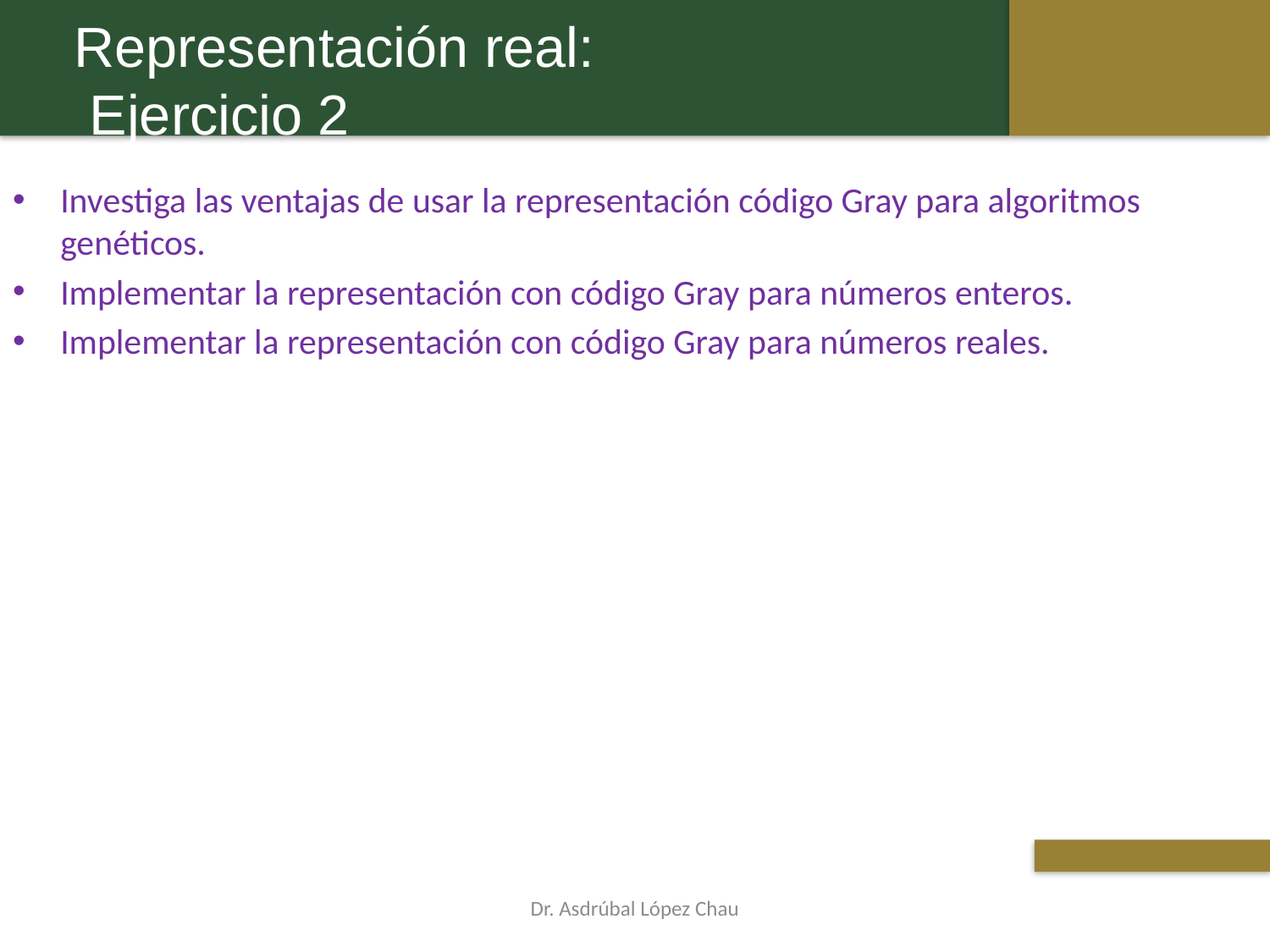

Representación real:
 Ejercicio 2

Investiga las ventajas de usar la representación código Gray para algoritmos genéticos.
Implementar la representación con código Gray para números enteros.
Implementar la representación con código Gray para números reales.

Dr. Asdrúbal López Chau